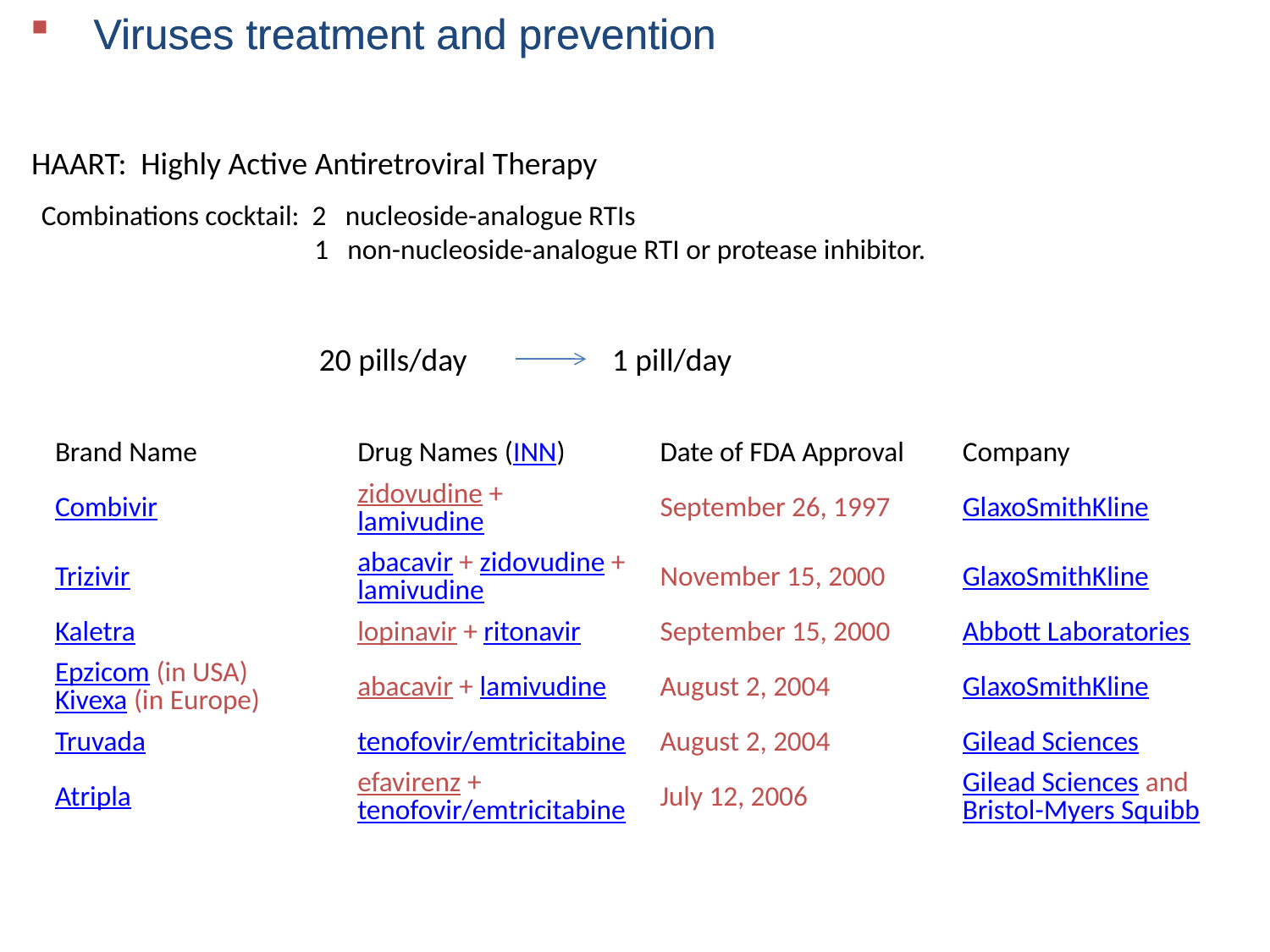

HAART:  Highly Active Antiretroviral Therapy
Combinations cocktail:  2   nucleoside-analogue RTIs
		   1   non-nucleoside-analogue RTI or protease inhibitor.
20 pills/day
1 pill/day
| Brand Name | Drug Names (INN) | Date of FDA Approval | Company |
| --- | --- | --- | --- |
| Combivir | zidovudine + lamivudine | September 26, 1997 | GlaxoSmithKline |
| Trizivir | abacavir + zidovudine + lamivudine | November 15, 2000 | GlaxoSmithKline |
| Kaletra | lopinavir + ritonavir | September 15, 2000 | Abbott Laboratories |
| Epzicom (in USA) Kivexa (in Europe) | abacavir + lamivudine | August 2, 2004 | GlaxoSmithKline |
| Truvada | tenofovir/emtricitabine | August 2, 2004 | Gilead Sciences |
| Atripla | efavirenz + tenofovir/emtricitabine | July 12, 2006 | Gilead Sciences and Bristol-Myers Squibb |